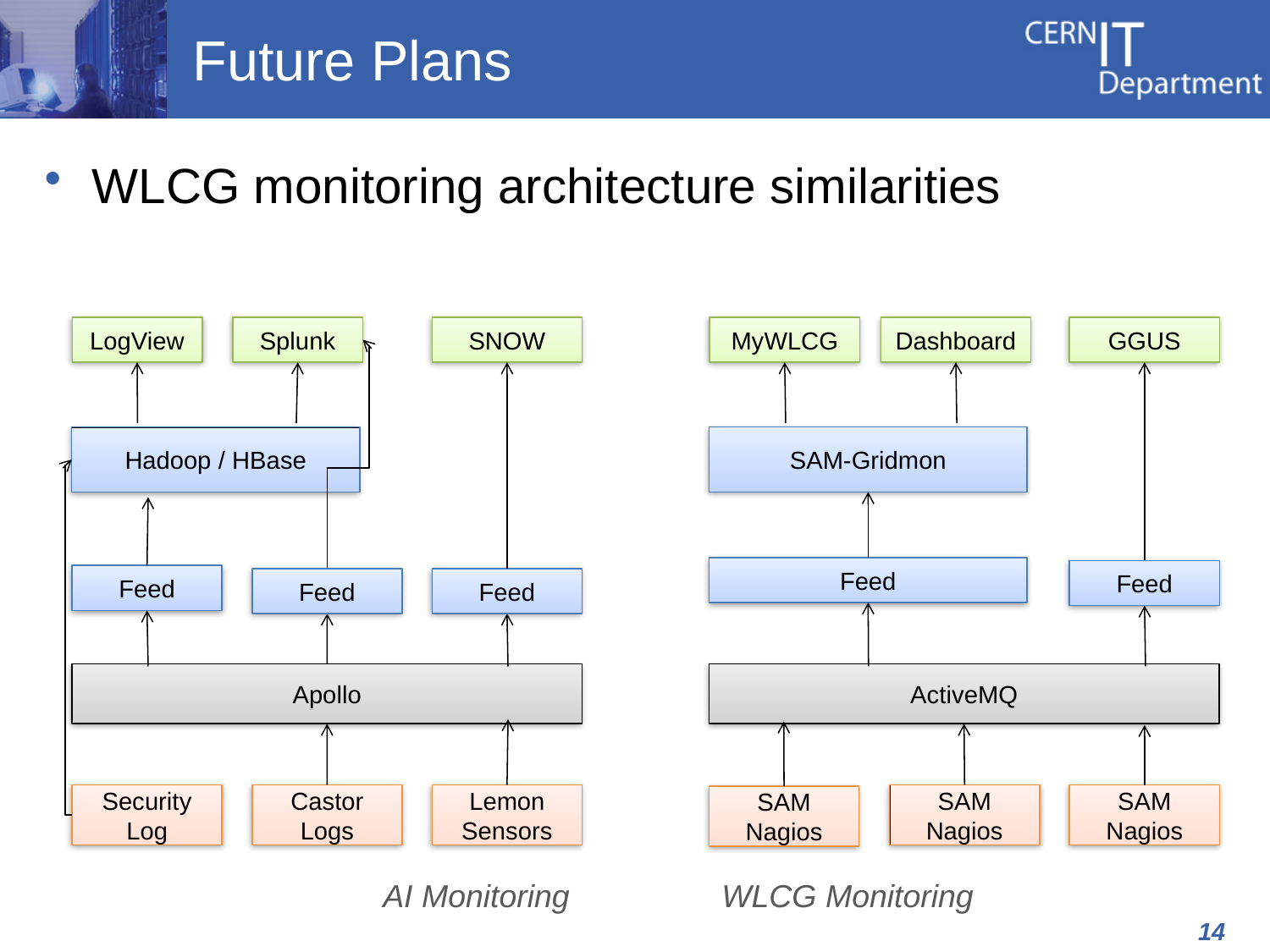

# Future Plans
WLCG monitoring architecture similarities
MyWLCG
Dashboard
GGUS
LogView
Splunk
SNOW
SAM-Gridmon
Hadoop / HBase
Feed
Feed
Feed
Feed
Feed
ActiveMQ
Apollo
SAM
Nagios
SAM
Nagios
Security Log
Castor Logs
Lemon Sensors
SAM
Nagios
AI Monitoring
WLCG Monitoring
14